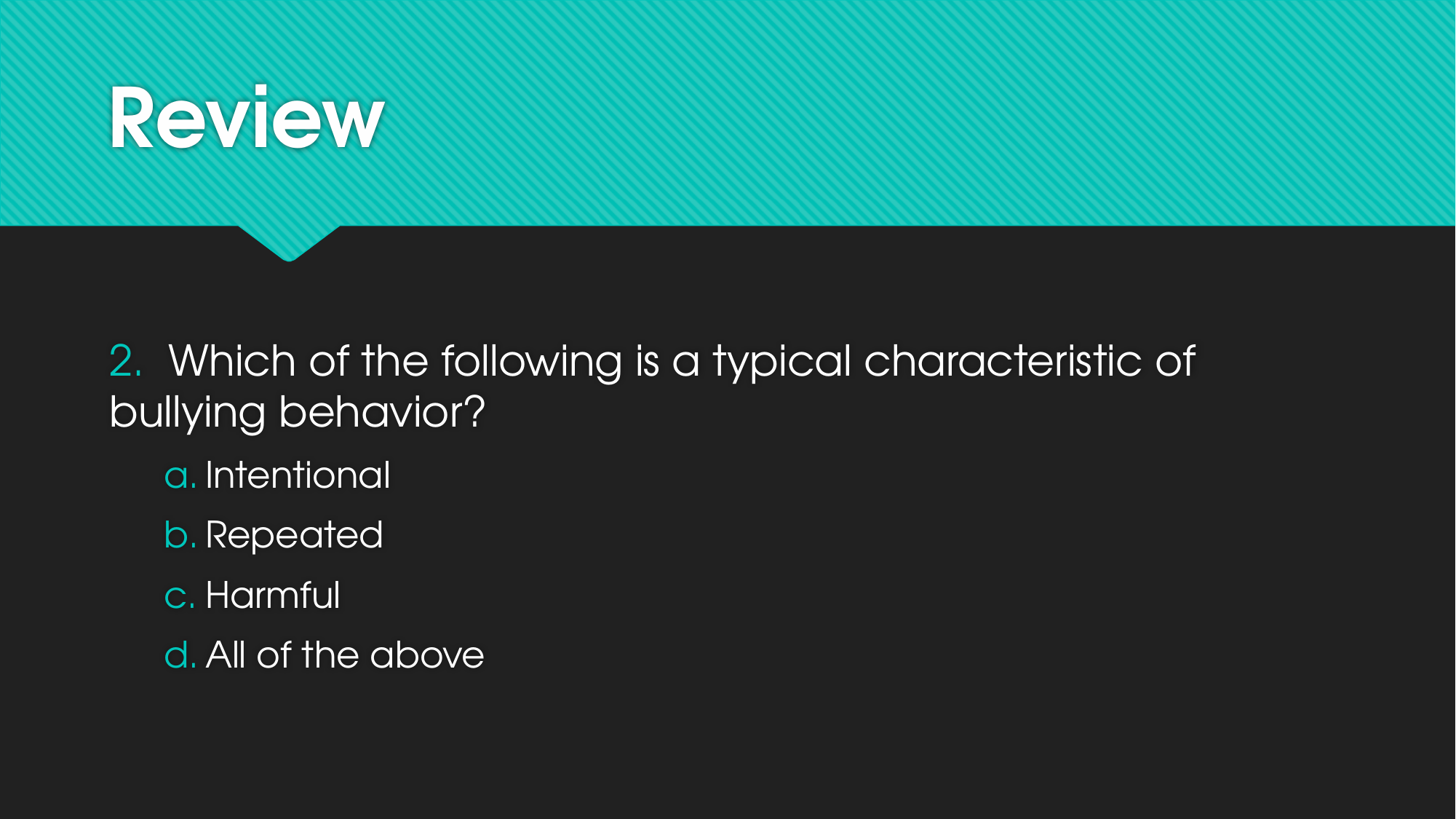

# Review
2.  Which of the following is a typical characteristic of bullying behavior?
Intentional
Repeated
Harmful
All of the above